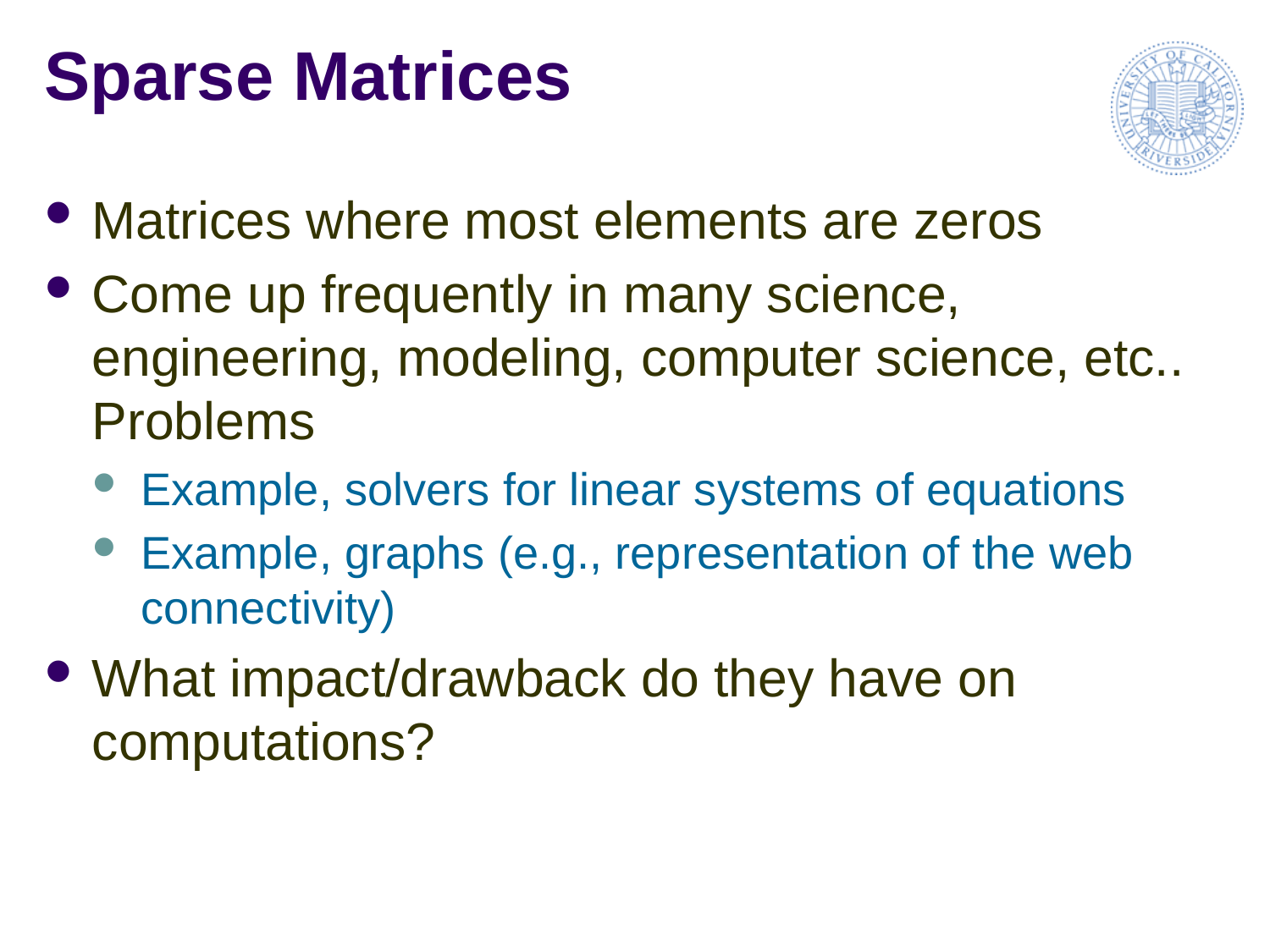

# Sparse Matrices
Matrices where most elements are zeros
Come up frequently in many science, engineering, modeling, computer science, etc.. Problems
Example, solvers for linear systems of equations
Example, graphs (e.g., representation of the web connectivity)
What impact/drawback do they have on computations?